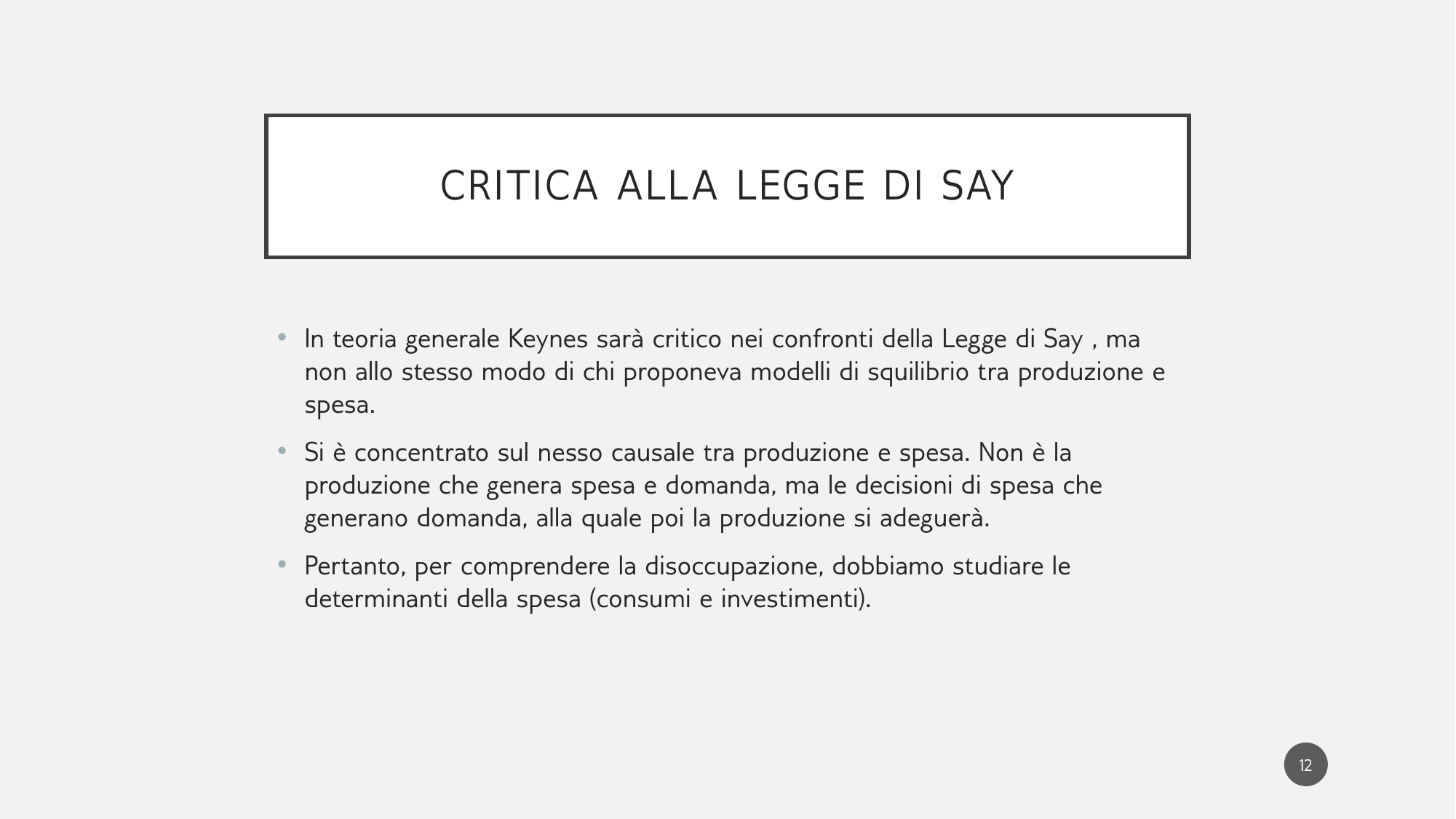

# Critica alla legge di Say
In teoria generale Keynes sarà critico nei confronti della Legge di Say , ma non allo stesso modo di chi proponeva modelli di squilibrio tra produzione e spesa.
Si è concentrato sul nesso causale tra produzione e spesa. Non è la produzione che genera spesa e domanda, ma le decisioni di spesa che generano domanda, alla quale poi la produzione si adeguerà.
Pertanto, per comprendere la disoccupazione, dobbiamo studiare le determinanti della spesa (consumi e investimenti).
12